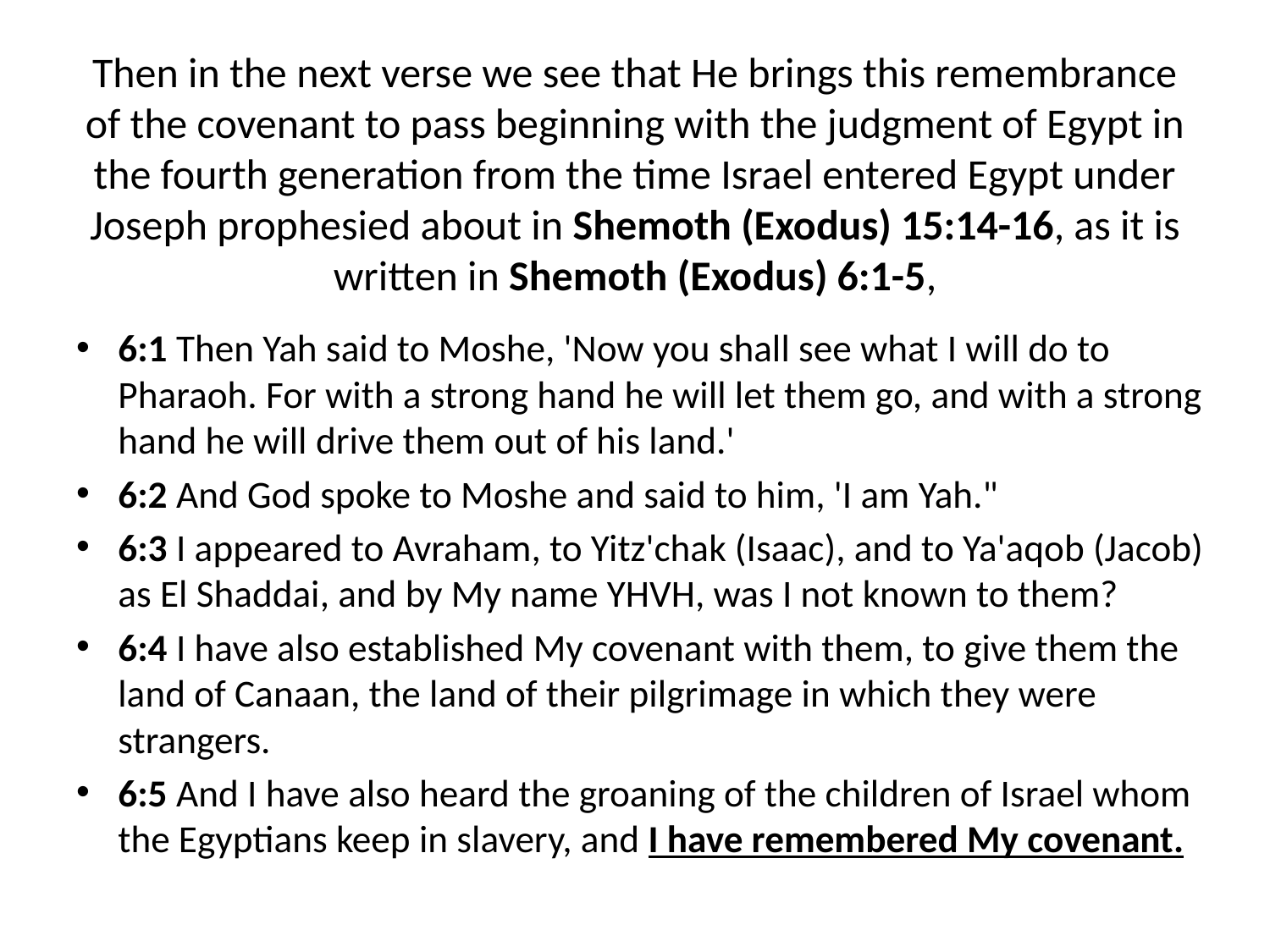

# Then in the next verse we see that He brings this remembrance of the covenant to pass beginning with the judgment of Egypt in the fourth generation from the time Israel entered Egypt under Joseph prophesied about in Shemoth (Exodus) 15:14-16, as it is written in Shemoth (Exodus) 6:1-5,
6:1 Then Yah said to Moshe, 'Now you shall see what I will do to Pharaoh. For with a strong hand he will let them go, and with a strong hand he will drive them out of his land.'
6:2 And God spoke to Moshe and said to him, 'I am Yah."
6:3 I appeared to Avraham, to Yitz'chak (Isaac), and to Ya'aqob (Jacob) as El Shaddai, and by My name YHVH, was I not known to them?
6:4 I have also established My covenant with them, to give them the land of Canaan, the land of their pilgrimage in which they were strangers.
6:5 And I have also heard the groaning of the children of Israel whom the Egyptians keep in slavery, and I have remembered My covenant.